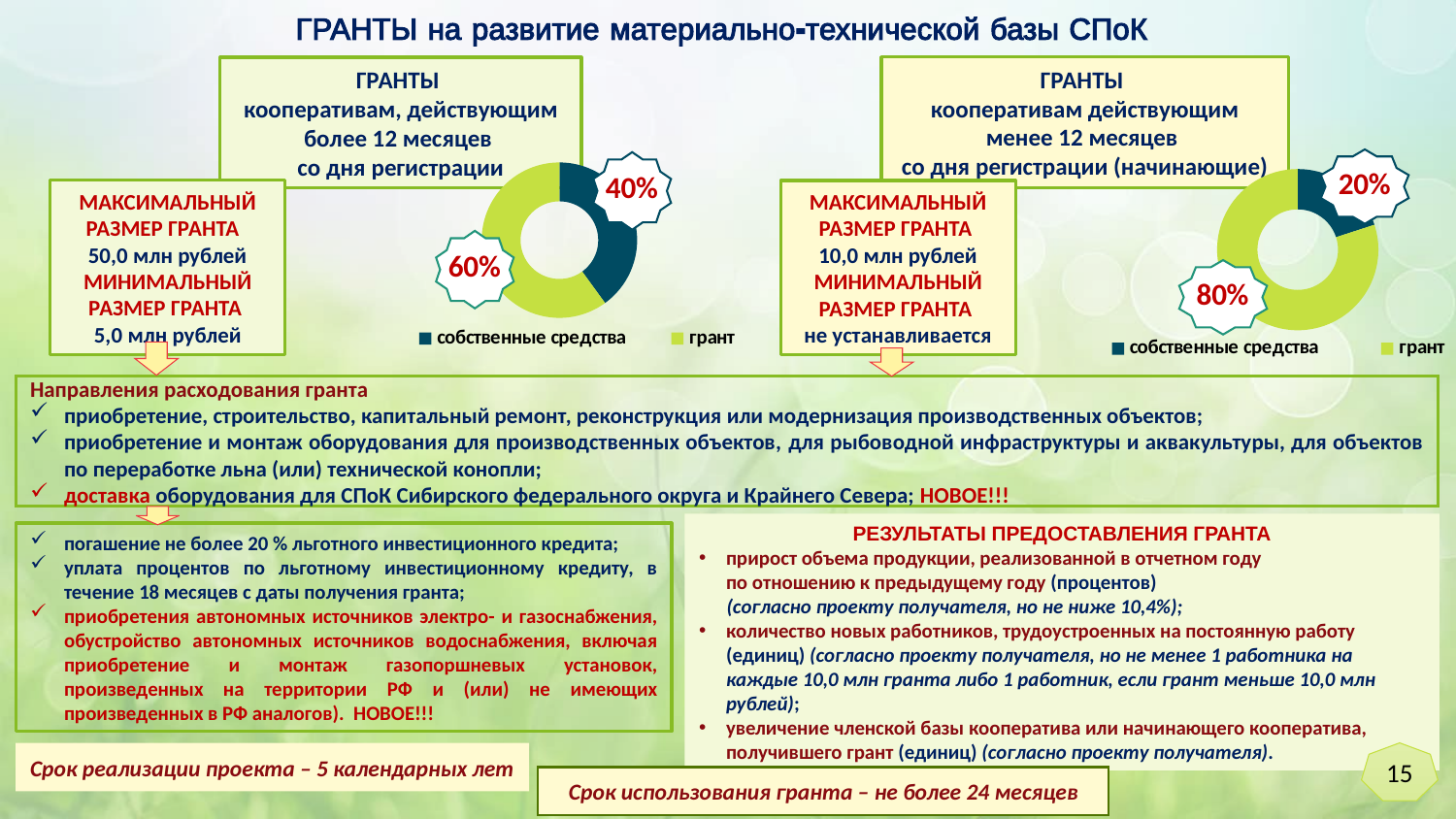

ГРАНТЫ на развитие материально-технической базы СПоК
ГРАНТЫ
кооперативам действующим менее 12 месяцев
со дня регистрации (начинающие)
ГРАНТЫ
кооперативам, действующим более 12 месяцев
со дня регистрации

### Chart

| Category | Продажи |
|---|---|
| собственные средства | 40.0 |
| грант | 60.0 |

### Chart

| Category | Продажи |
|---|---|
| собственные средства | 20.0 |
| грант | 80.0 |
МАКСИМАЛЬНЫЙ РАЗМЕР ГРАНТА
50,0 млн рублей
МИНИМАЛЬНЫЙ РАЗМЕР ГРАНТА
5,0 млн рублей
МАКСИМАЛЬНЫЙ РАЗМЕР ГРАНТА
10,0 млн рублей
МИНИМАЛЬНЫЙ РАЗМЕР ГРАНТА
не устанавливается

Направления расходования гранта
приобретение, строительство, капитальный ремонт, реконструкция или модернизация производственных объектов;
приобретение и монтаж оборудования для производственных объектов, для рыбоводной инфраструктуры и аквакультуры, для объектов по переработке льна (или) технической конопли;
доставка оборудования для СПоК Сибирского федерального округа и Крайнего Севера; НОВОЕ!!!

РЕЗУЛЬТАТЫ ПРЕДОСТАВЛЕНИЯ ГРАНТА
прирост объема продукции, реализованной в отчетном году
по отношению к предыдущему году (процентов)
      (согласно проекту получателя, но не ниже 10,4%);
количество новых работников, трудоустроенных на постоянную работу (единиц) (согласно проекту получателя, но не менее 1 работника на каждые 10,0 млн гранта либо 1 работник, если грант меньше 10,0 млн рублей);
увеличение членской базы кооператива или начинающего кооператива, получившего грант (единиц) (согласно проекту получателя).
погашение не более 20 % льготного инвестиционного кредита;
уплата процентов по льготному инвестиционному кредиту, в течение 18 месяцев с даты получения гранта;
приобретения автономных источников электро- и газоснабжения, обустройство автономных источников водоснабжения, включая приобретение и монтаж газопоршневых установок, произведенных на территории РФ и (или) не имеющих произведенных в РФ аналогов).  НОВОЕ!!!
Срок реализации проекта – 5 календарных лет
15
Срок использования гранта – не более 24 месяцев